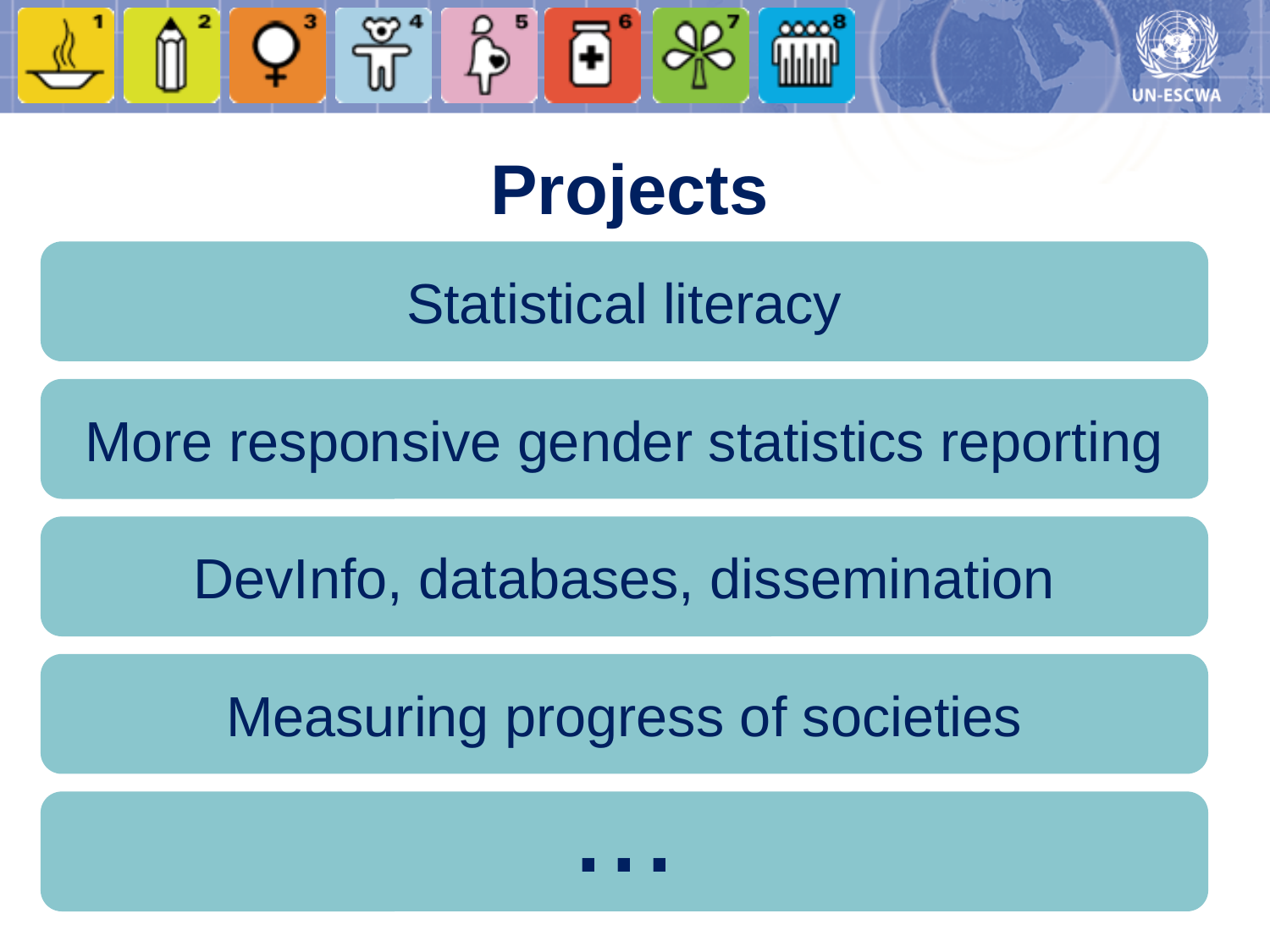

Projects
Statistical literacy
More responsive gender statistics reporting
DevInfo, databases, dissemination
Measuring progress of societies
...